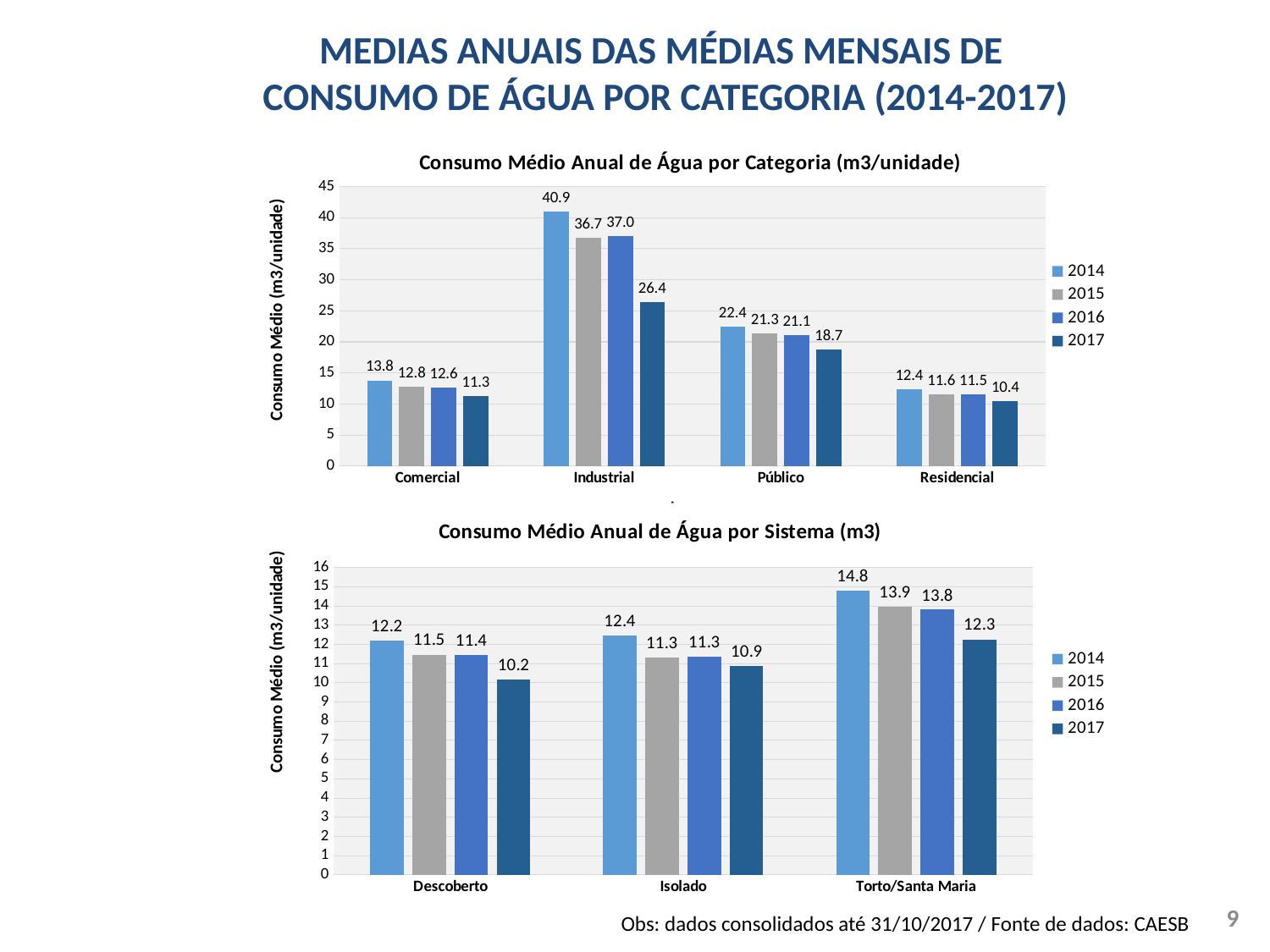

MEDIAS ANUAIS DAS MÉDIAS MENSAIS DE
CONSUMO DE ÁGUA POR CATEGORIA (2014-2017)

### Chart: Consumo Médio Anual de Água por Categoria (m3/unidade)

| Category |  |  |  |  |
|---|---|---|---|---|
| Comercial | 13.793335261171315 | 12.820660276727795 | 12.608226300485244 | 11.29844599165244 |
| Industrial | 40.930957683741646 | 36.70286497730711 | 37.00623760939993 | 26.377823925492418 |
| Público | 22.444291213720668 | 21.304975510134096 | 21.088712480282933 | 18.73971910680004 |
| Residencial | 12.35392263512525 | 11.564539951086353 | 11.543814824570712 | 10.40703322795511 |

### Chart: Consumo Médio Anual de Água por Sistema (m3)

| Category |  |  |  |  |
|---|---|---|---|---|
| Descoberto | 12.201218505946395 | 11.467526642621793 | 11.43883264151334 | 10.176911433279624 |
| Isolado | 12.449130370376212 | 11.299674318745561 | 11.340171257936717 | 10.856436218995967 |
| Torto/Santa Maria | 14.793243288965469 | 13.946807586304198 | 13.806219035749638 | 12.257717472259452 |
9
Obs: dados consolidados até 31/10/2017 / Fonte de dados: CAESB